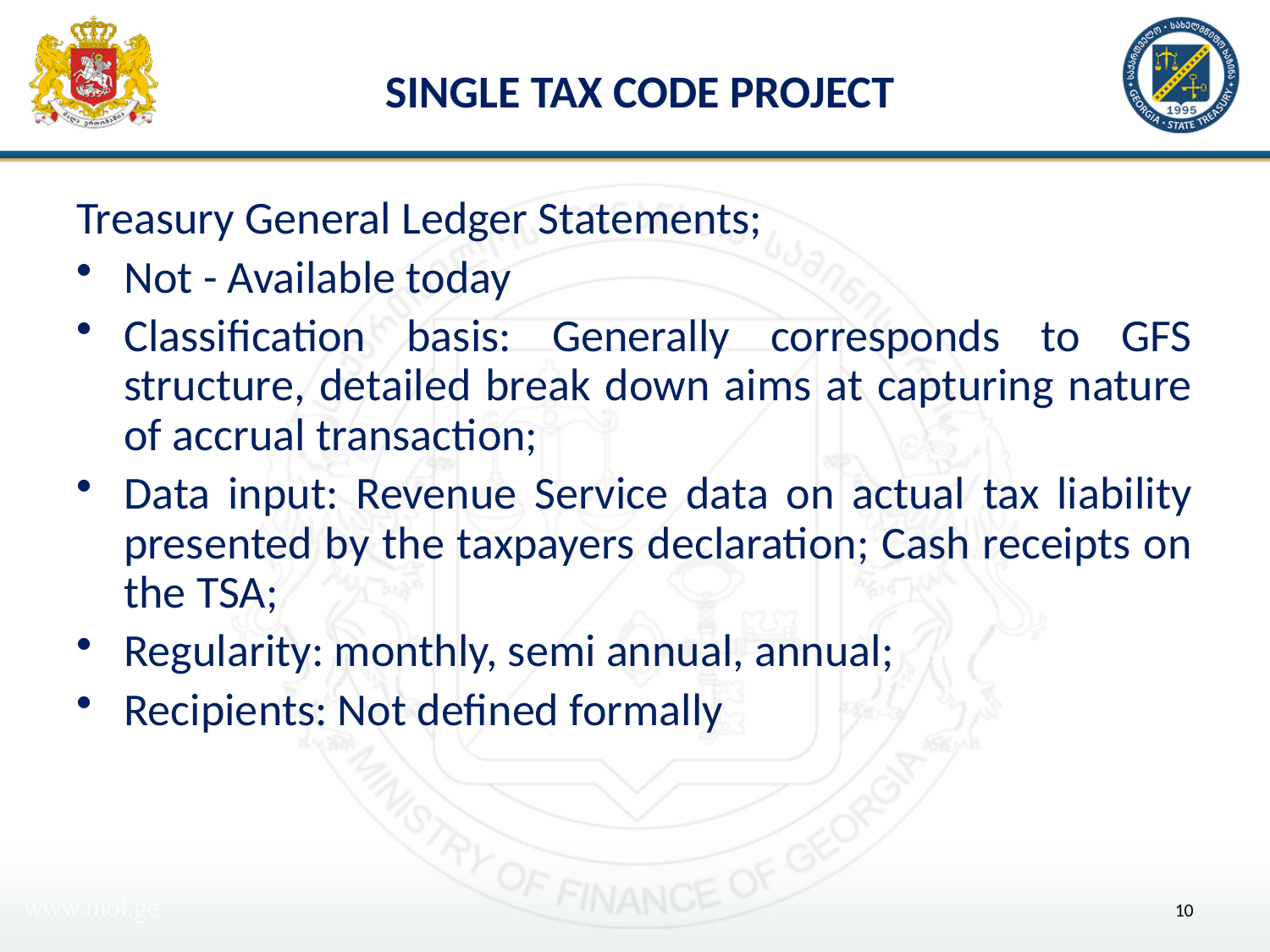

# Single Tax Code Project
Treasury General Ledger Statements;
Not - Available today
Classification basis: Generally corresponds to GFS structure, detailed break down aims at capturing nature of accrual transaction;
Data input: Revenue Service data on actual tax liability presented by the taxpayers declaration; Cash receipts on the TSA;
Regularity: monthly, semi annual, annual;
Recipients: Not defined formally

10